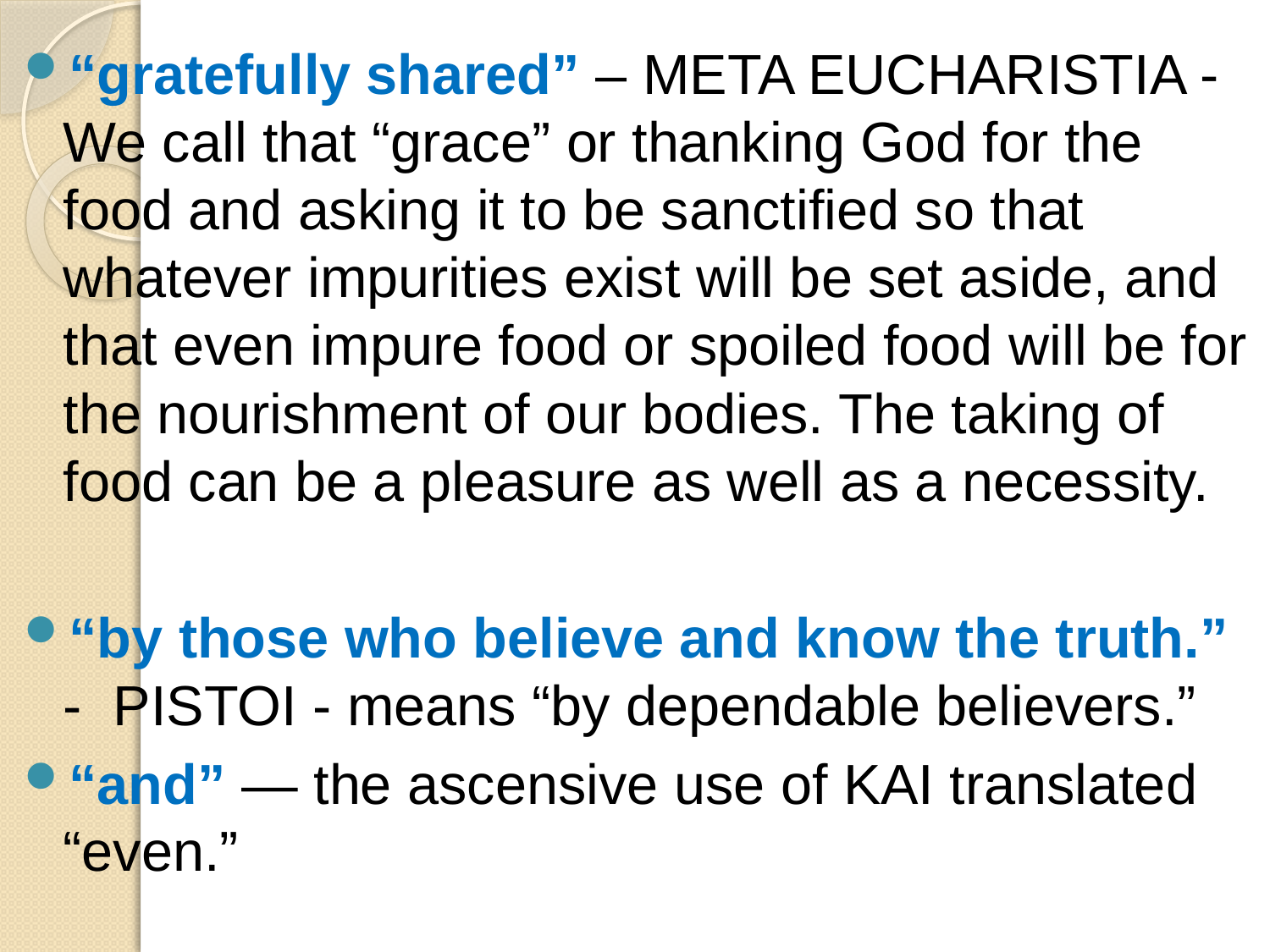

“gratefully shared” – META EUCHARISTIA -  We call that “grace” or thanking God for the food and asking it to be sanctified so that whatever impurities exist will be set aside, and that even impure food or spoiled food will be for the nourishment of our bodies. The taking of food can be a pleasure as well as a necessity.

“by those who believe and know the truth.” -  PISTOI - means “by dependable believers.”
“and” — the ascensive use of KAI translated “even.”